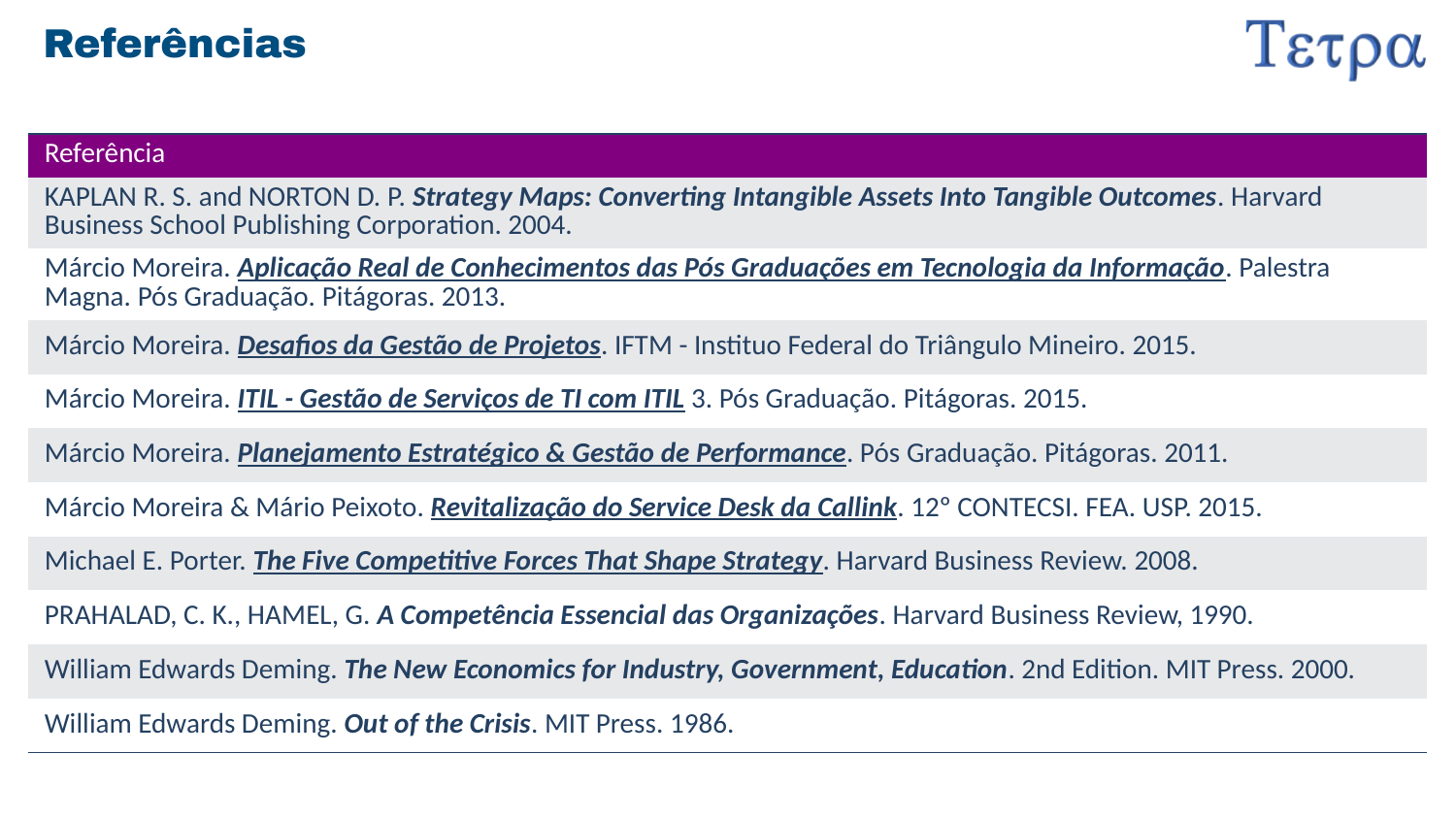

# Referências

| Referência |
| --- |
| KAPLAN R. S. and NORTON D. P. Strategy Maps: Converting Intangible Assets Into Tangible Outcomes. Harvard Business School Publishing Corporation. 2004. |
| Márcio Moreira. Aplicação Real de Conhecimentos das Pós Graduações em Tecnologia da Informação. Palestra Magna. Pós Graduação. Pitágoras. 2013. |
| Márcio Moreira. Desafios da Gestão de Projetos. IFTM - Instituo Federal do Triângulo Mineiro. 2015. |
| Márcio Moreira. ITIL - Gestão de Serviços de TI com ITIL 3. Pós Graduação. Pitágoras. 2015. |
| Márcio Moreira. Planejamento Estratégico & Gestão de Performance. Pós Graduação. Pitágoras. 2011. |
| Márcio Moreira & Mário Peixoto. Revitalização do Service Desk da Callink. 12º CONTECSI. FEA. USP. 2015. |
| Michael E. Porter. The Five Competitive Forces That Shape Strategy. Harvard Business Review. 2008. |
| PRAHALAD, C. K., HAMEL, G. A Competência Essencial das Organizações. Harvard Business Review, 1990. |
| William Edwards Deming. The New Economics for Industry, Government, Education. 2nd Edition. MIT Press. 2000. |
| William Edwards Deming. Out of the Crisis. MIT Press. 1986. |